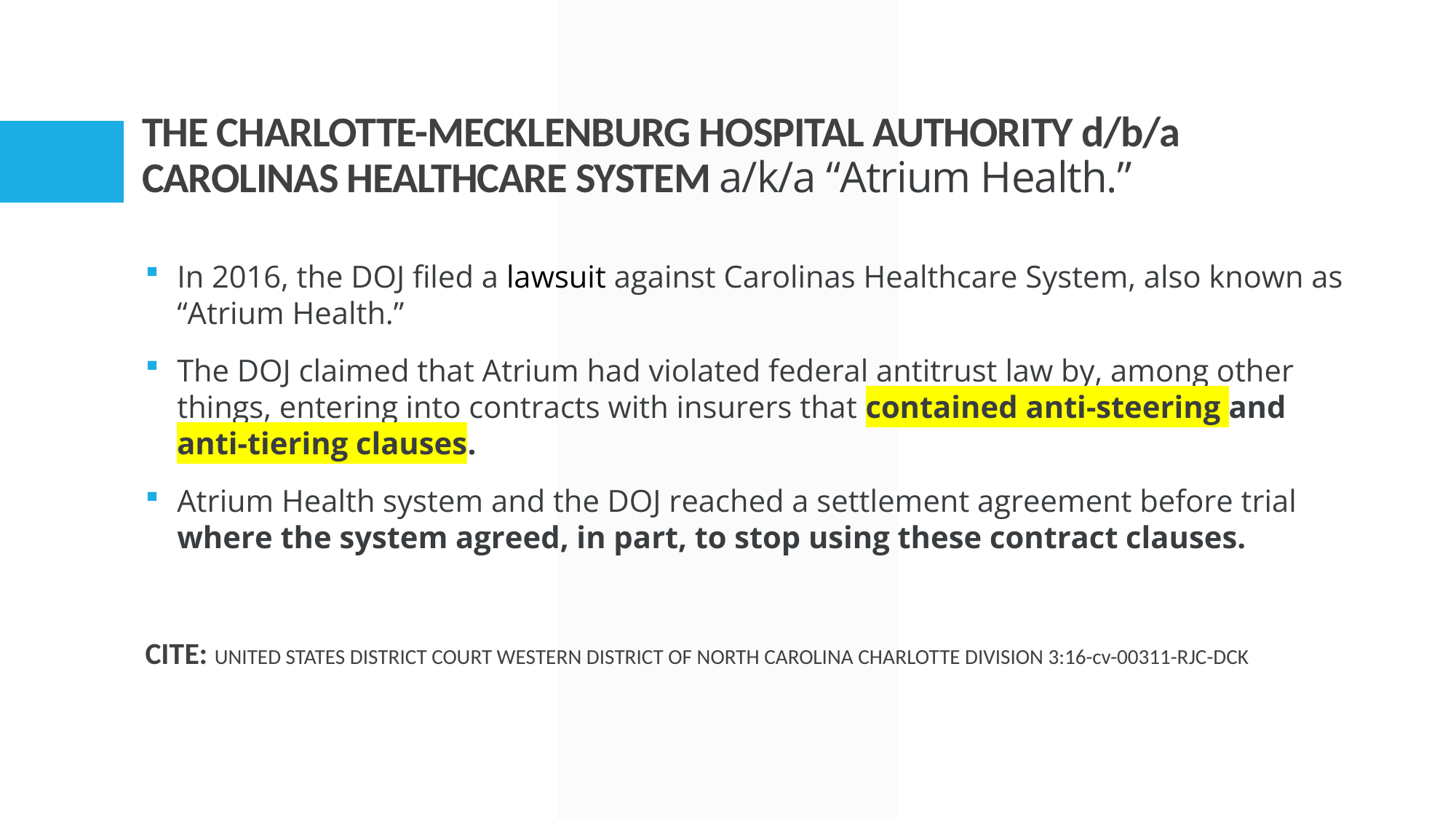

# THE CHARLOTTE-MECKLENBURG HOSPITAL AUTHORITY d/b/a CAROLINAS HEALTHCARE SYSTEM a/k/a “Atrium Health.”
In 2016, the DOJ filed a lawsuit against Carolinas Healthcare System, also known as “Atrium Health.”
The DOJ claimed that Atrium had violated federal antitrust law by, among other things, entering into contracts with insurers that contained anti-steering and anti-tiering clauses.
Atrium Health system and the DOJ reached a settlement agreement before trial where the system agreed, in part, to stop using these contract clauses.

CITE: UNITED STATES DISTRICT COURT WESTERN DISTRICT OF NORTH CAROLINA CHARLOTTE DIVISION 3:16-cv-00311-RJC-DCK